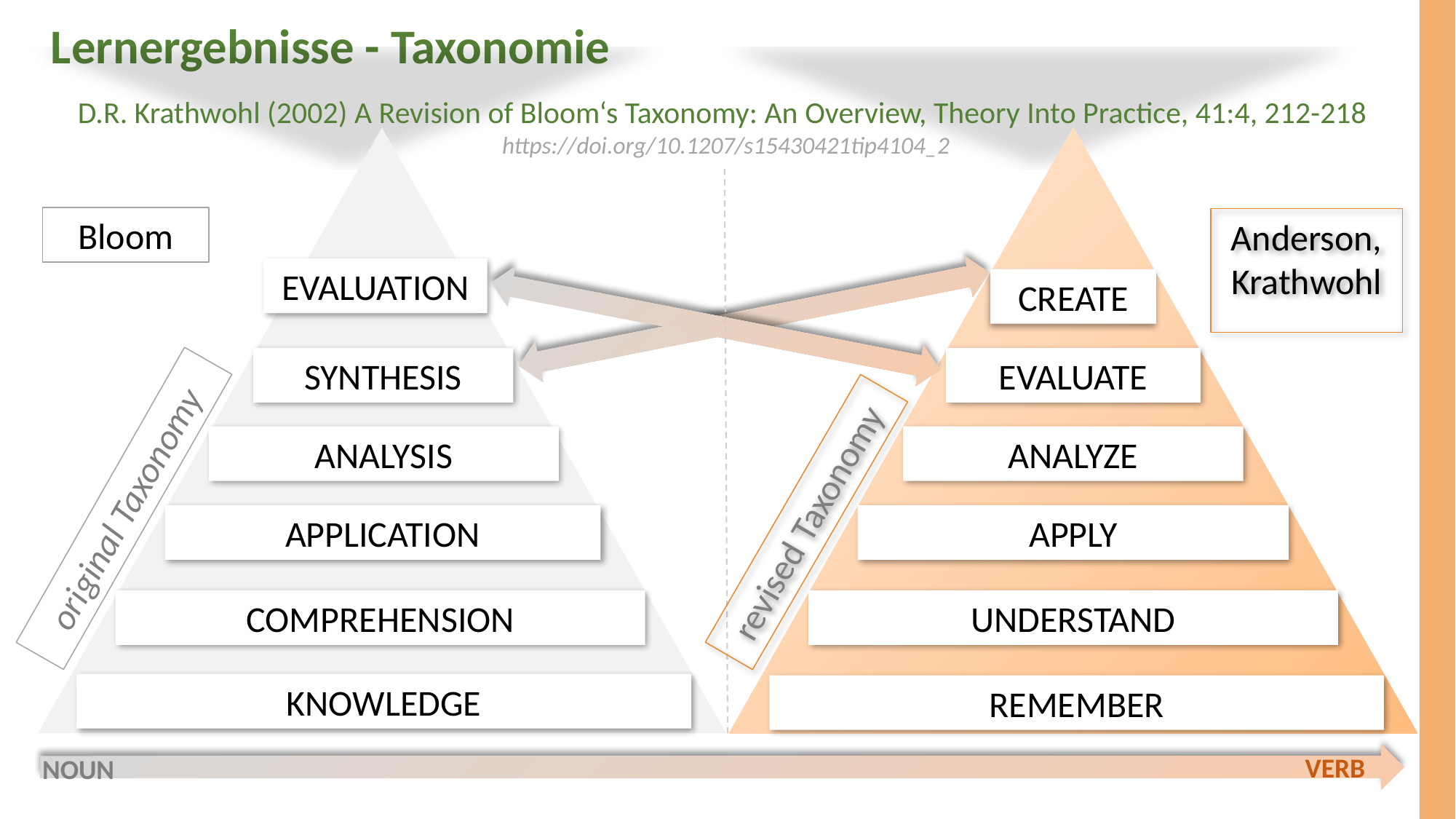

Lernergebnisse - Taxonomie
D.R. Krathwohl (2002) A Revision of Bloom‘s Taxonomy: An Overview, Theory Into Practice, 41:4, 212-218
https://doi.org/10.1207/s15430421tip4104_2

EVALUATION
SYNTHESIS
ANALYSIS
APPLICATION
COMPREHENSION
KNOWLEDGE

CREATE
EVALUATE
ANALYZE
APPLY
UNDERSTAND
REMEMBER
Bloom
Anderson,
Krathwohl

original Taxonomy
revised Taxonomy

VERB
NOUN